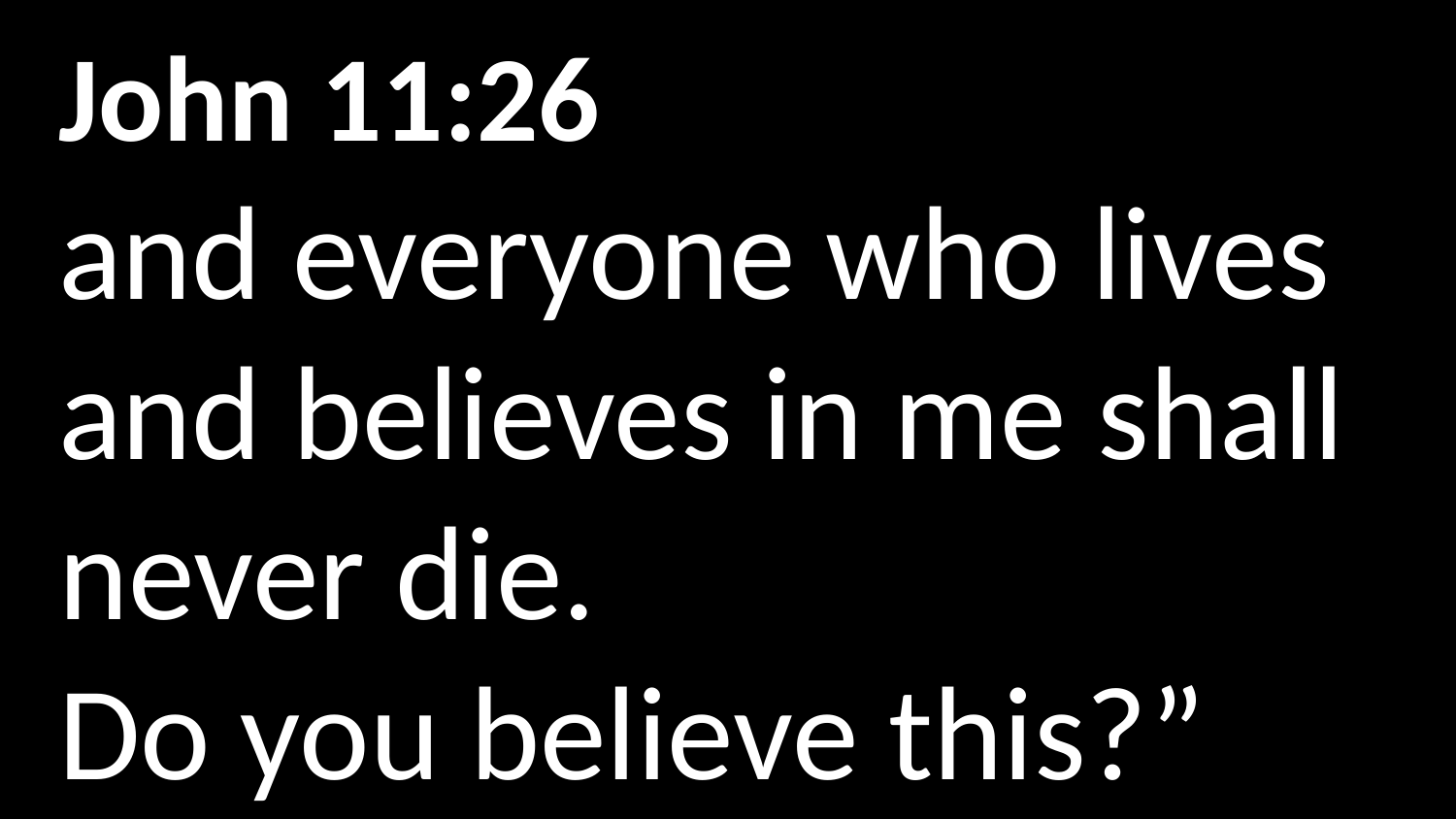

John 11:26
and everyone who lives and believes in me shall never die.
Do you believe this?”